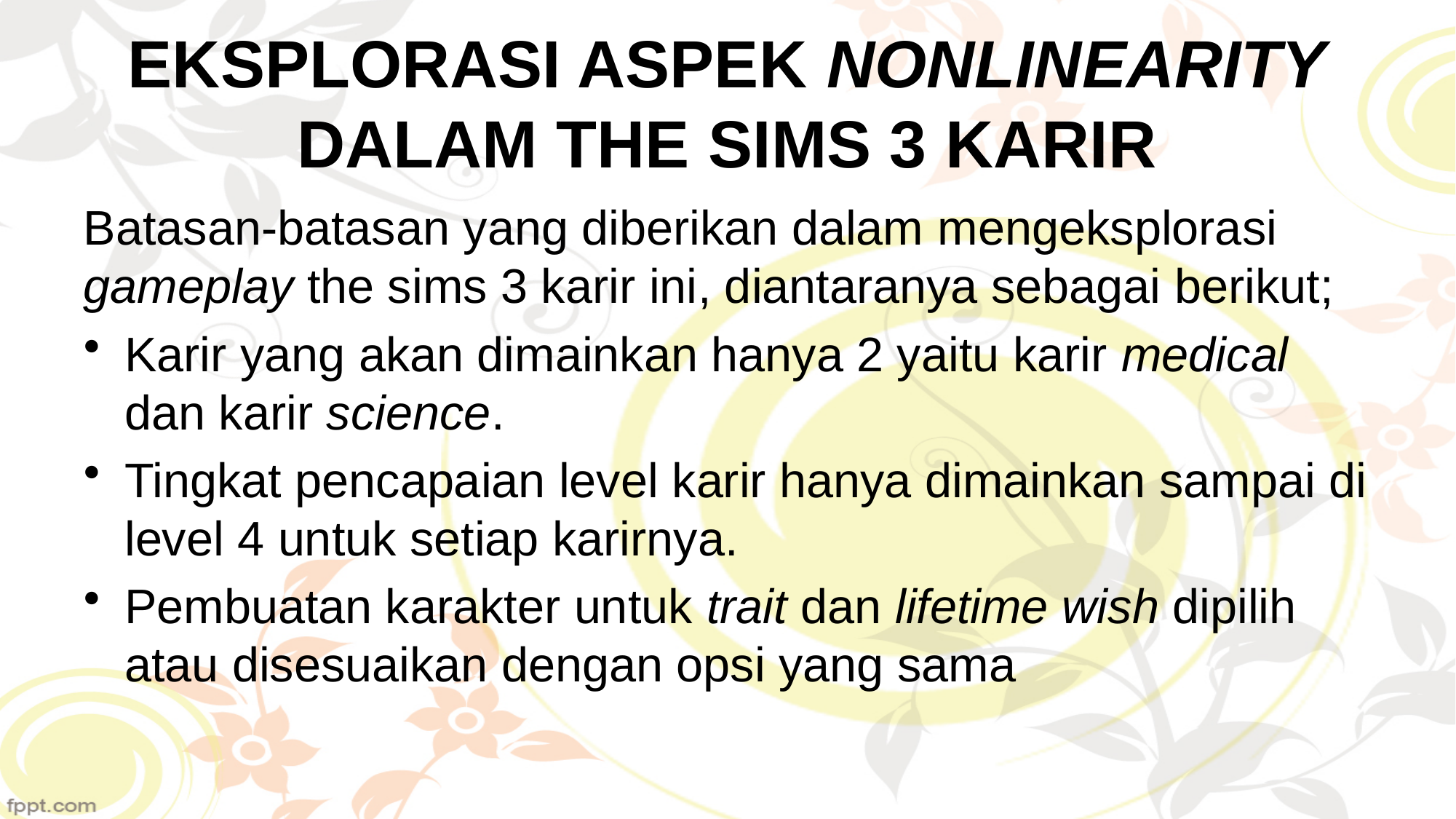

# EKSPLORASI ASPEK NONLINEARITY DALAM THE SIMS 3 KARIR
Batasan-batasan yang diberikan dalam mengeksplorasi gameplay the sims 3 karir ini, diantaranya sebagai berikut;
Karir yang akan dimainkan hanya 2 yaitu karir medical dan karir science.
Tingkat pencapaian level karir hanya dimainkan sampai di level 4 untuk setiap karirnya.
Pembuatan karakter untuk trait dan lifetime wish dipilih atau disesuaikan dengan opsi yang sama